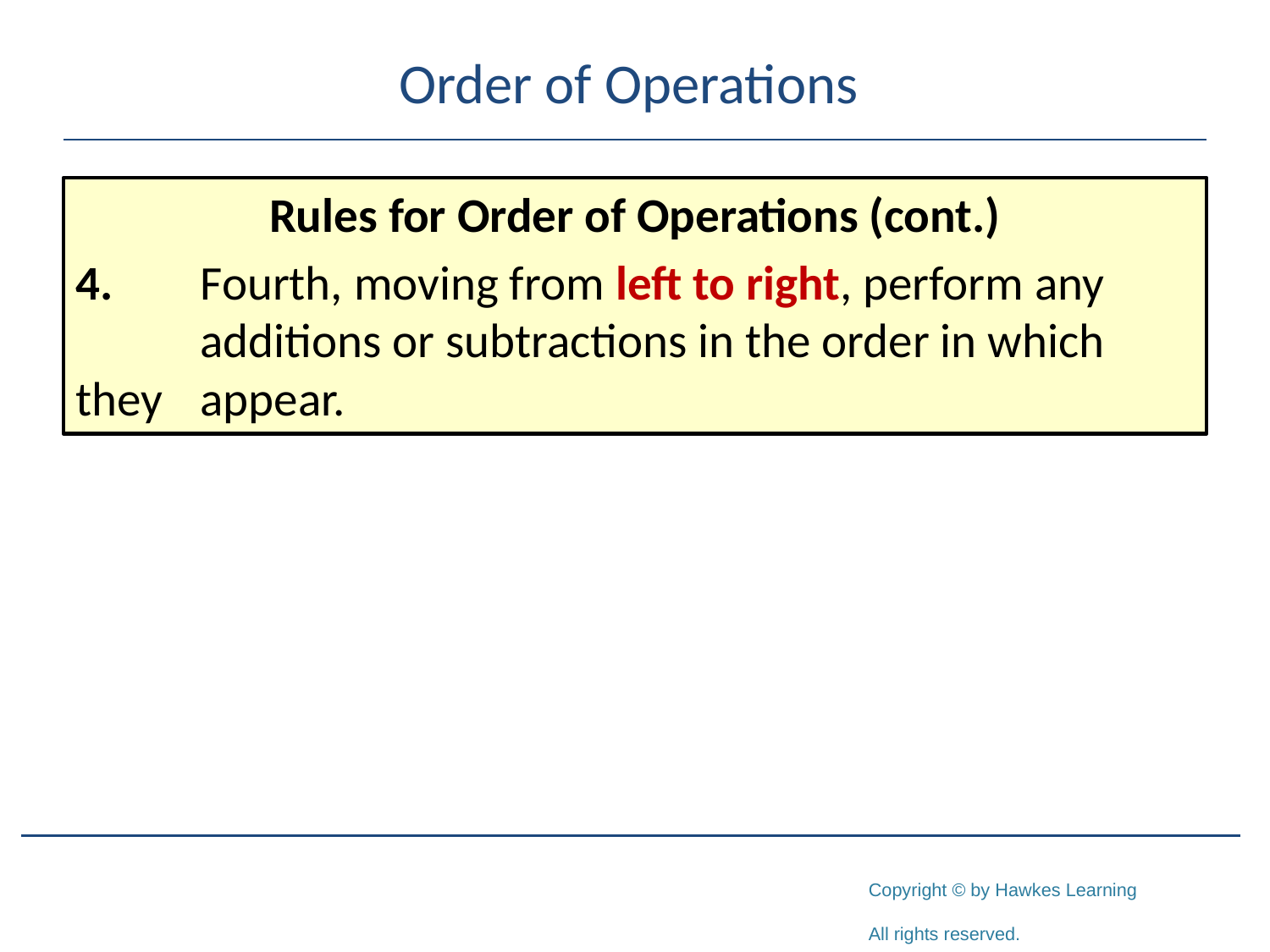

# Order of Operations
Rules for Order of Operations (cont.)
4.	Fourth, moving from left to right, perform any 	additions or subtractions in the order in which they 	appear.